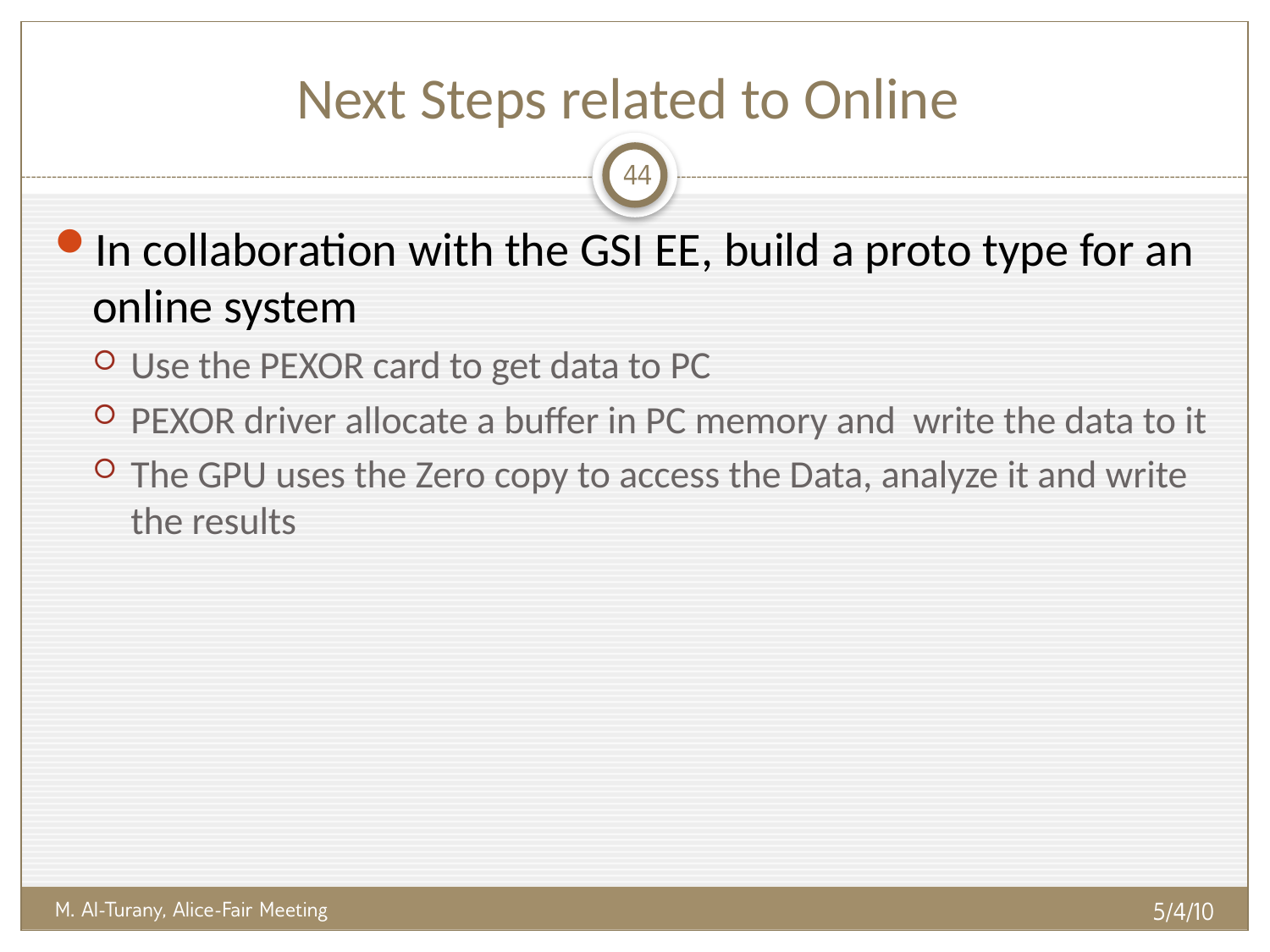

# Next Steps related to Online
44
In collaboration with the GSI EE, build a proto type for an online system
Use the PEXOR card to get data to PC
PEXOR driver allocate a buffer in PC memory and  write the data to it
The GPU uses the Zero copy to access the Data, analyze it and write the results

5/4/10
M. Al-Turany, Alice-Fair Meeting